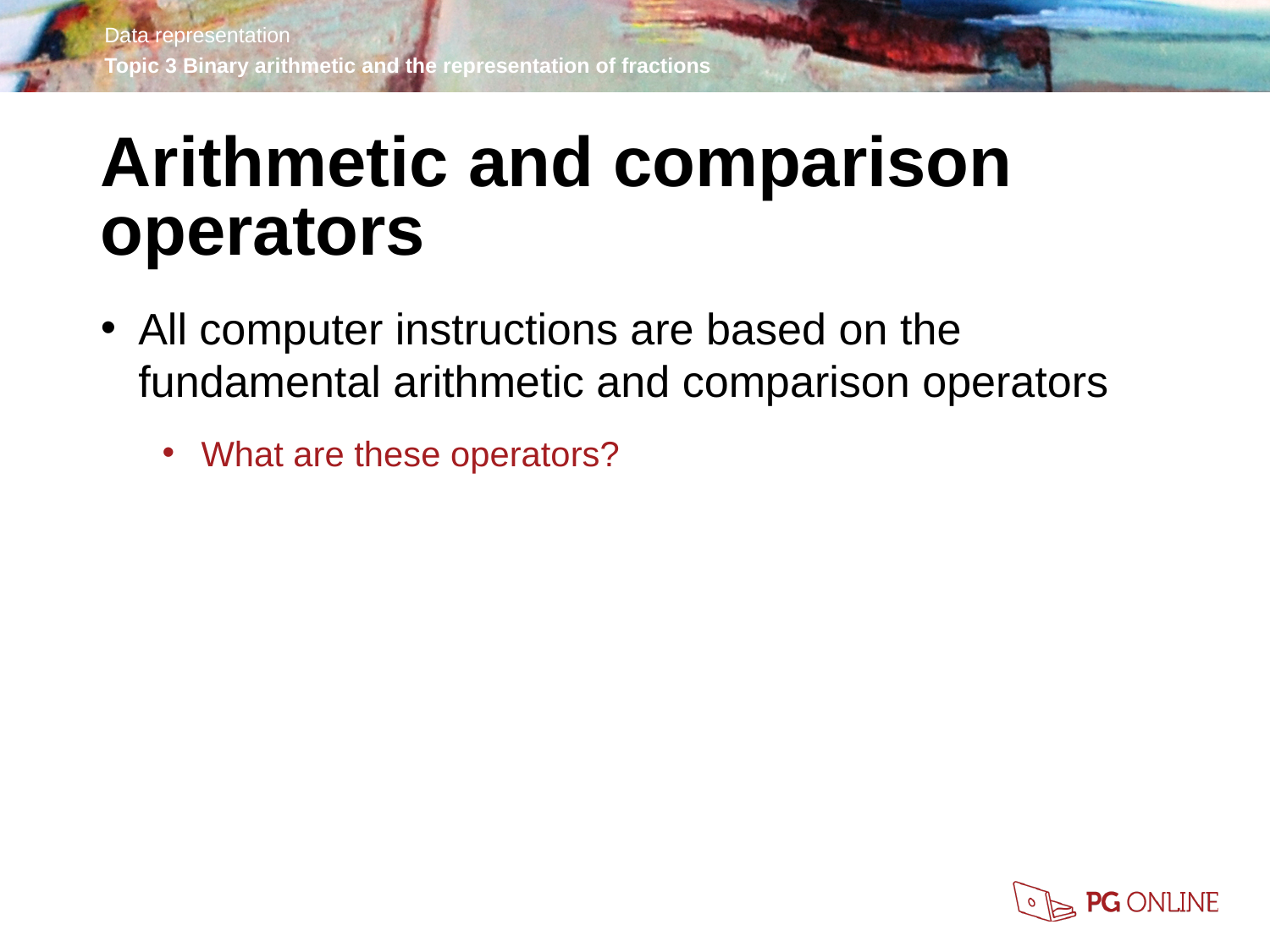

Arithmetic and comparison operators
All computer instructions are based on the fundamental arithmetic and comparison operators
What are these operators?